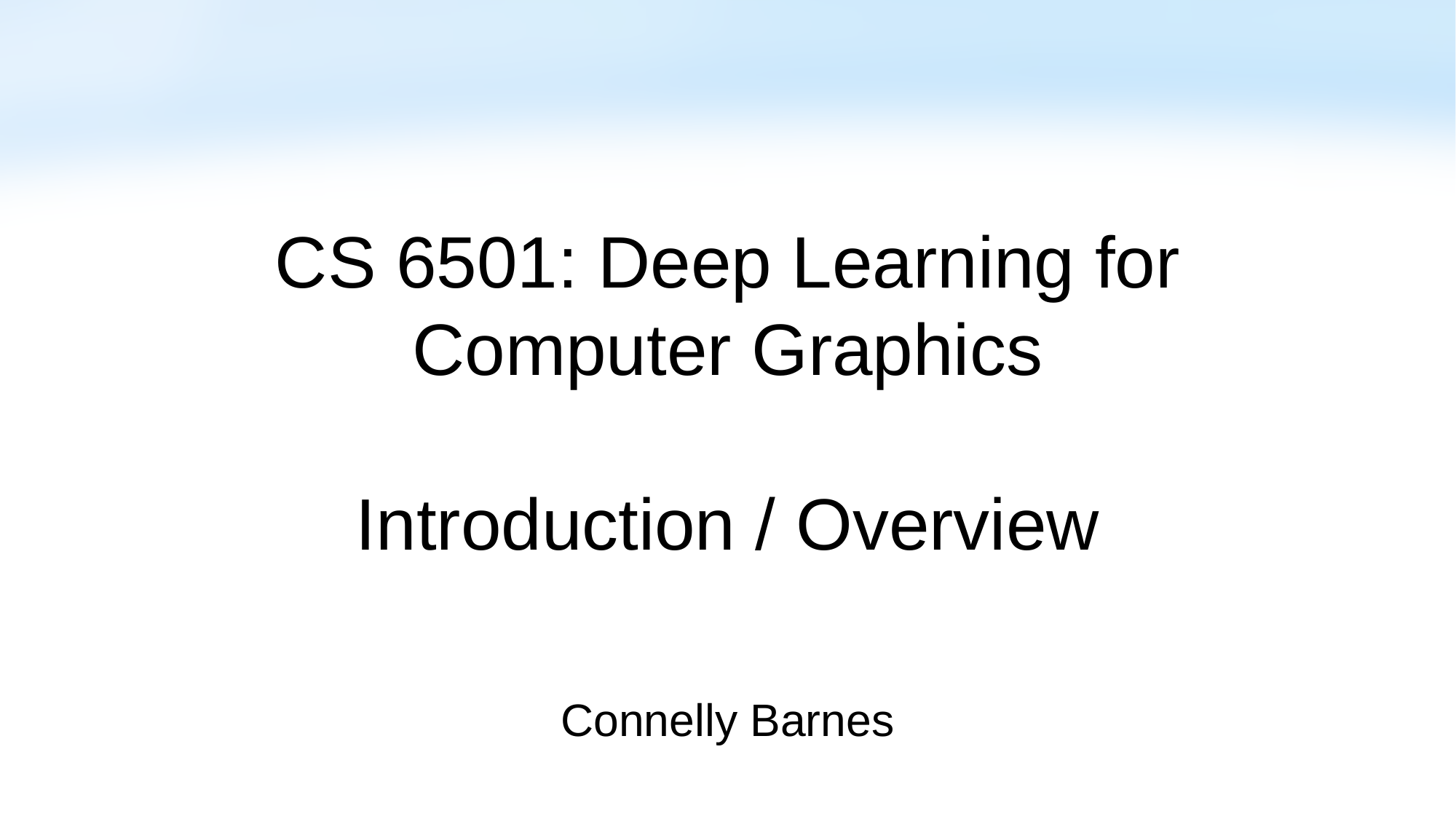

# CS 6501: Deep Learning for Computer Graphics Introduction / Overview
Connelly Barnes